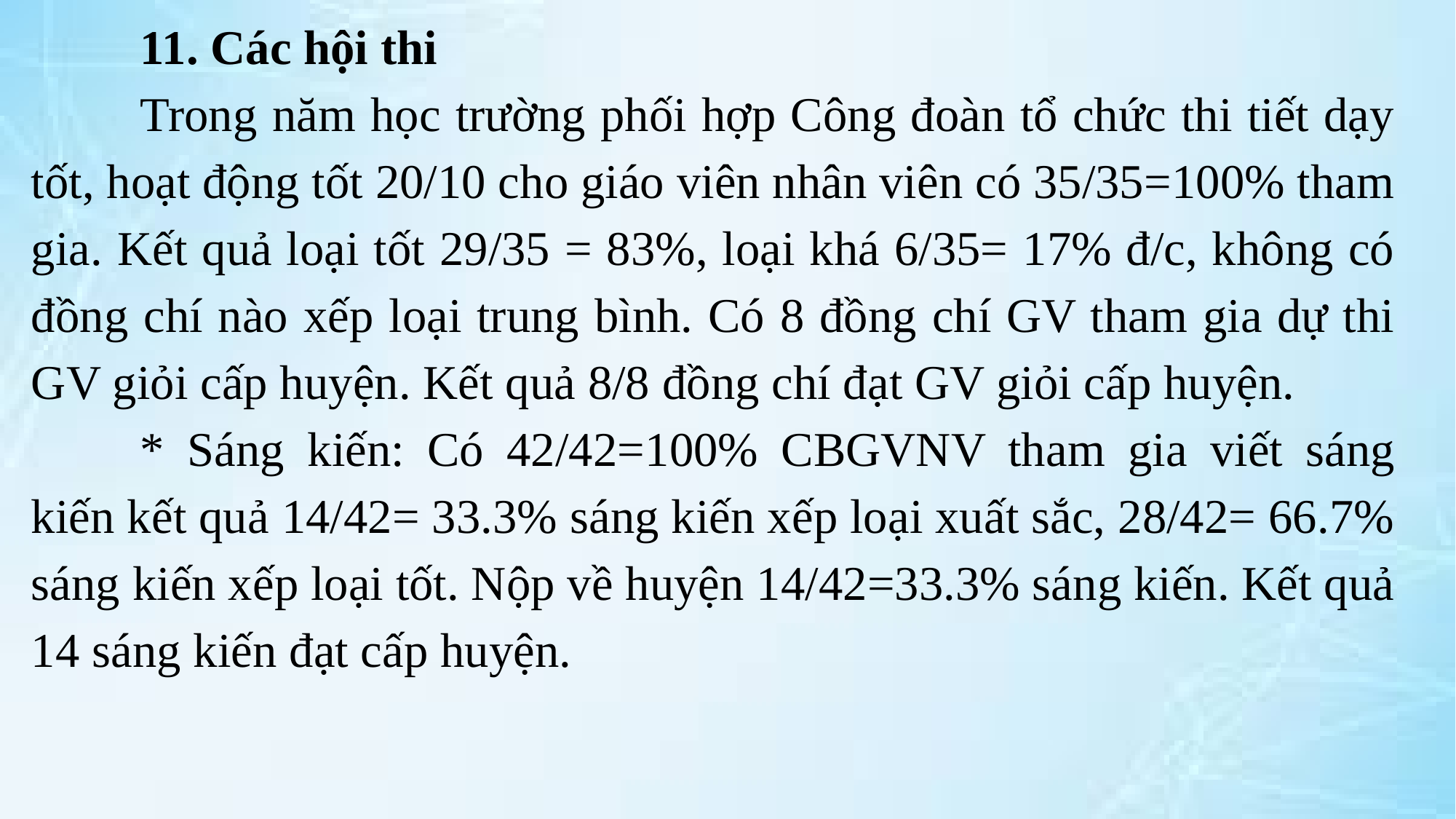

11. Các hội thi
	Trong năm học trường phối hợp Công đoàn tổ chức thi tiết dạy tốt, hoạt động tốt 20/10 cho giáo viên nhân viên có 35/35=100% tham gia. Kết quả loại tốt 29/35 = 83%, loại khá 6/35= 17% đ/c, không có đồng chí nào xếp loại trung bình. Có 8 đồng chí GV tham gia dự thi GV giỏi cấp huyện. Kết quả 8/8 đồng chí đạt GV giỏi cấp huyện.
	* Sáng kiến: Có 42/42=100% CBGVNV tham gia viết sáng kiến kết quả 14/42= 33.3% sáng kiến xếp loại xuất sắc, 28/42= 66.7% sáng kiến xếp loại tốt. Nộp về huyện 14/42=33.3% sáng kiến. Kết quả 14 sáng kiến đạt cấp huyện.